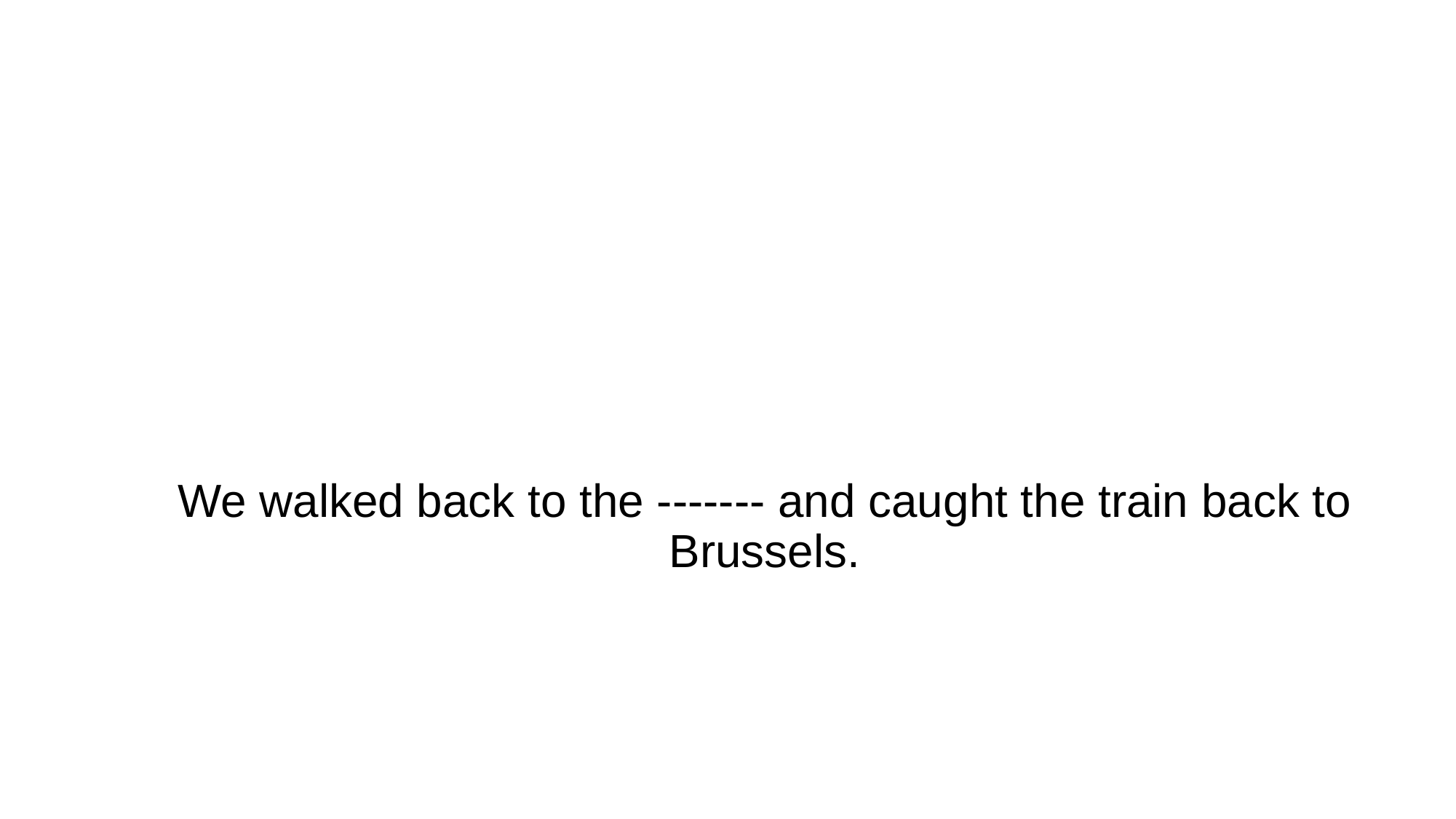

# We walked back to the ------- and caught the train back to Brussels.